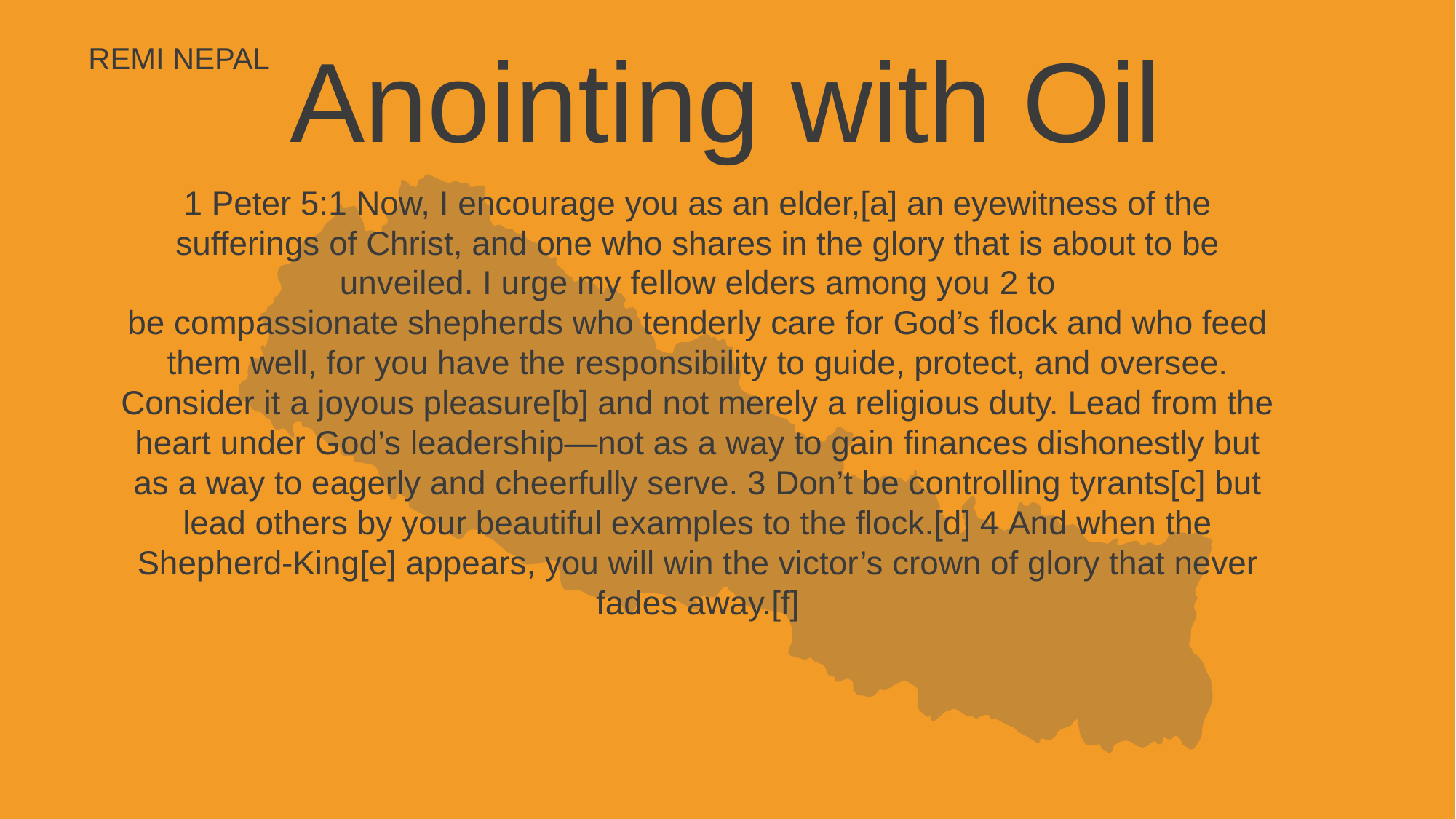

Anointing with Oil

1 Peter 5:1 Now, I encourage you as an elder,[a] an eyewitness of the sufferings of Christ, and one who shares in the glory that is about to be unveiled. I urge my fellow elders among you 2 to be compassionate shepherds who tenderly care for God’s flock and who feed them well, for you have the responsibility to guide, protect, and oversee. Consider it a joyous pleasure[b] and not merely a religious duty. Lead from the heart under God’s leadership—not as a way to gain finances dishonestly but as a way to eagerly and cheerfully serve. 3 Don’t be controlling tyrants[c] but lead others by your beautiful examples to the flock.[d] 4 And when the Shepherd-King[e] appears, you will win the victor’s crown of glory that never fades away.[f]